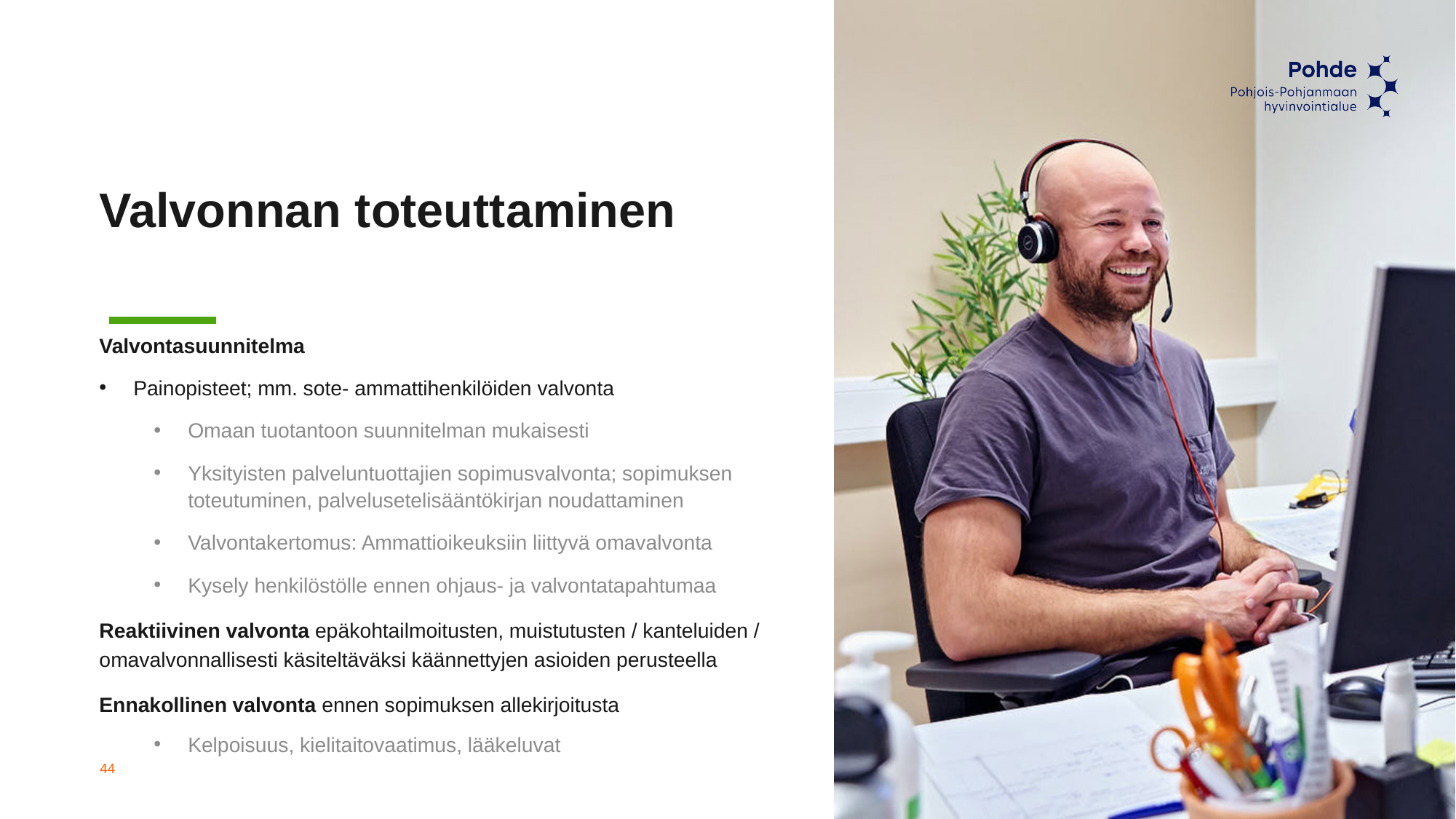

# Valvonnan toteuttaminen
Valvontasuunnitelma
Painopisteet; mm. sote- ammattihenkilöiden valvonta
Omaan tuotantoon suunnitelman mukaisesti
Yksityisten palveluntuottajien sopimusvalvonta; sopimuksen toteutuminen, palvelusetelisääntökirjan noudattaminen
Valvontakertomus: Ammattioikeuksiin liittyvä omavalvonta
Kysely henkilöstölle ennen ohjaus- ja valvontatapahtumaa
Reaktiivinen valvonta epäkohtailmoitusten, muistutusten / kanteluiden / omavalvonnallisesti käsiteltäväksi käännettyjen asioiden perusteella
Ennakollinen valvonta ennen sopimuksen allekirjoitusta
Kelpoisuus, kielitaitovaatimus, lääkeluvat

44